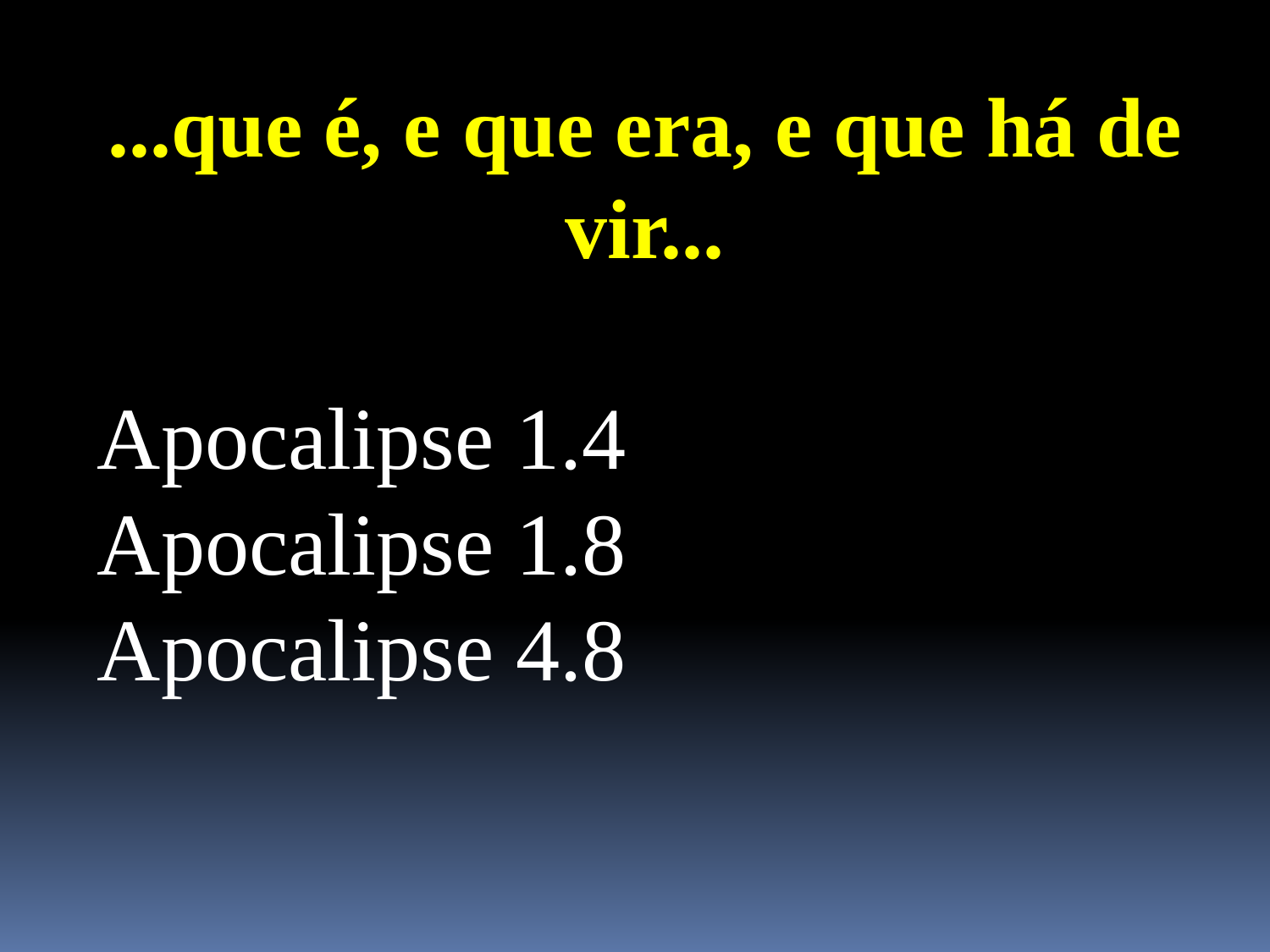

...que é, e que era, e que há de vir...

Apocalipse 1.4
Apocalipse 1.8
Apocalipse 4.8